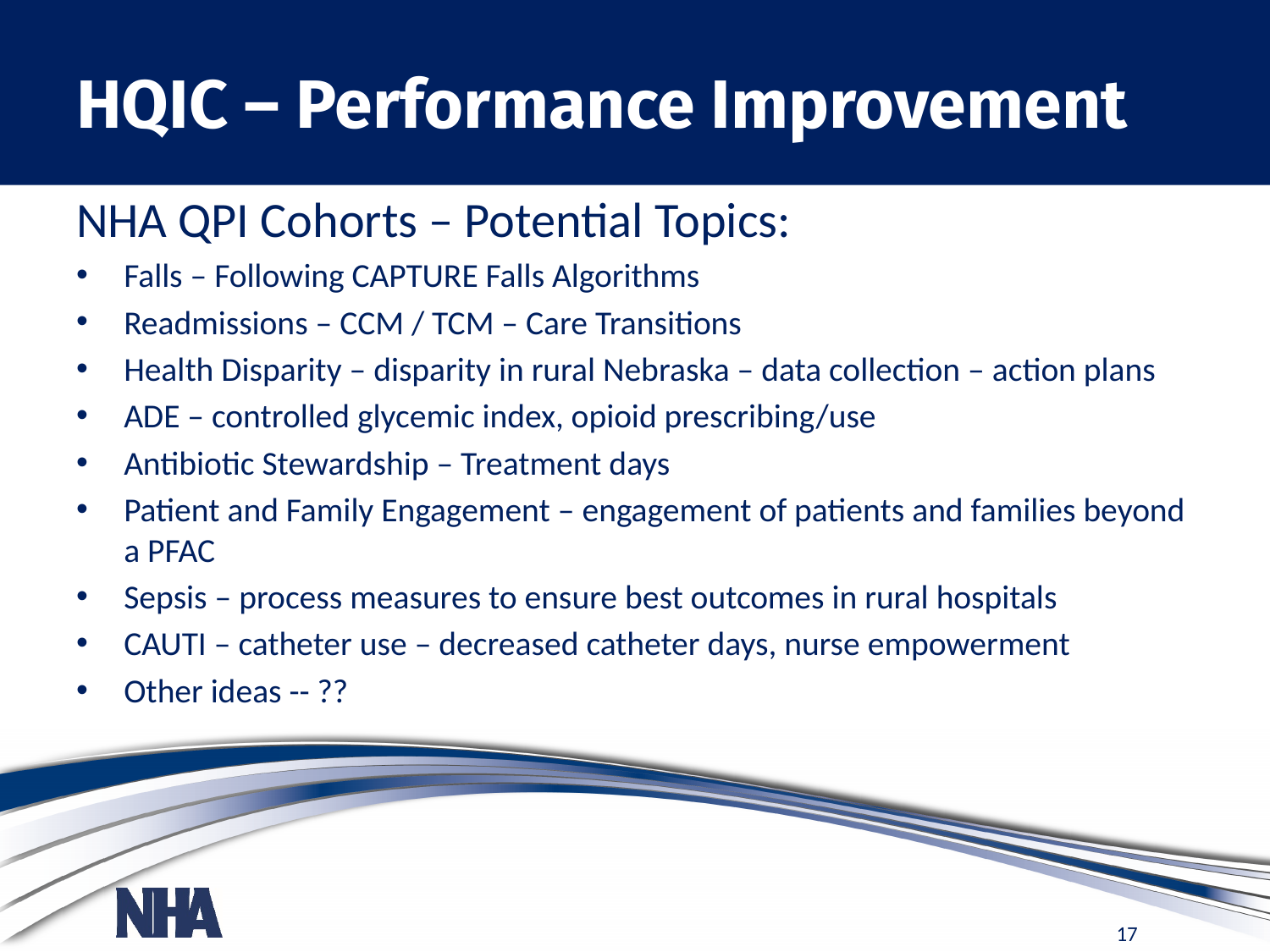

# HQIC – Performance Improvement
NHA QPI Cohorts – Potential Topics:
Falls – Following CAPTURE Falls Algorithms
Readmissions – CCM / TCM – Care Transitions
Health Disparity – disparity in rural Nebraska – data collection – action plans
ADE – controlled glycemic index, opioid prescribing/use
Antibiotic Stewardship – Treatment days
Patient and Family Engagement – engagement of patients and families beyond a PFAC
Sepsis – process measures to ensure best outcomes in rural hospitals
CAUTI – catheter use – decreased catheter days, nurse empowerment
Other ideas -- ??